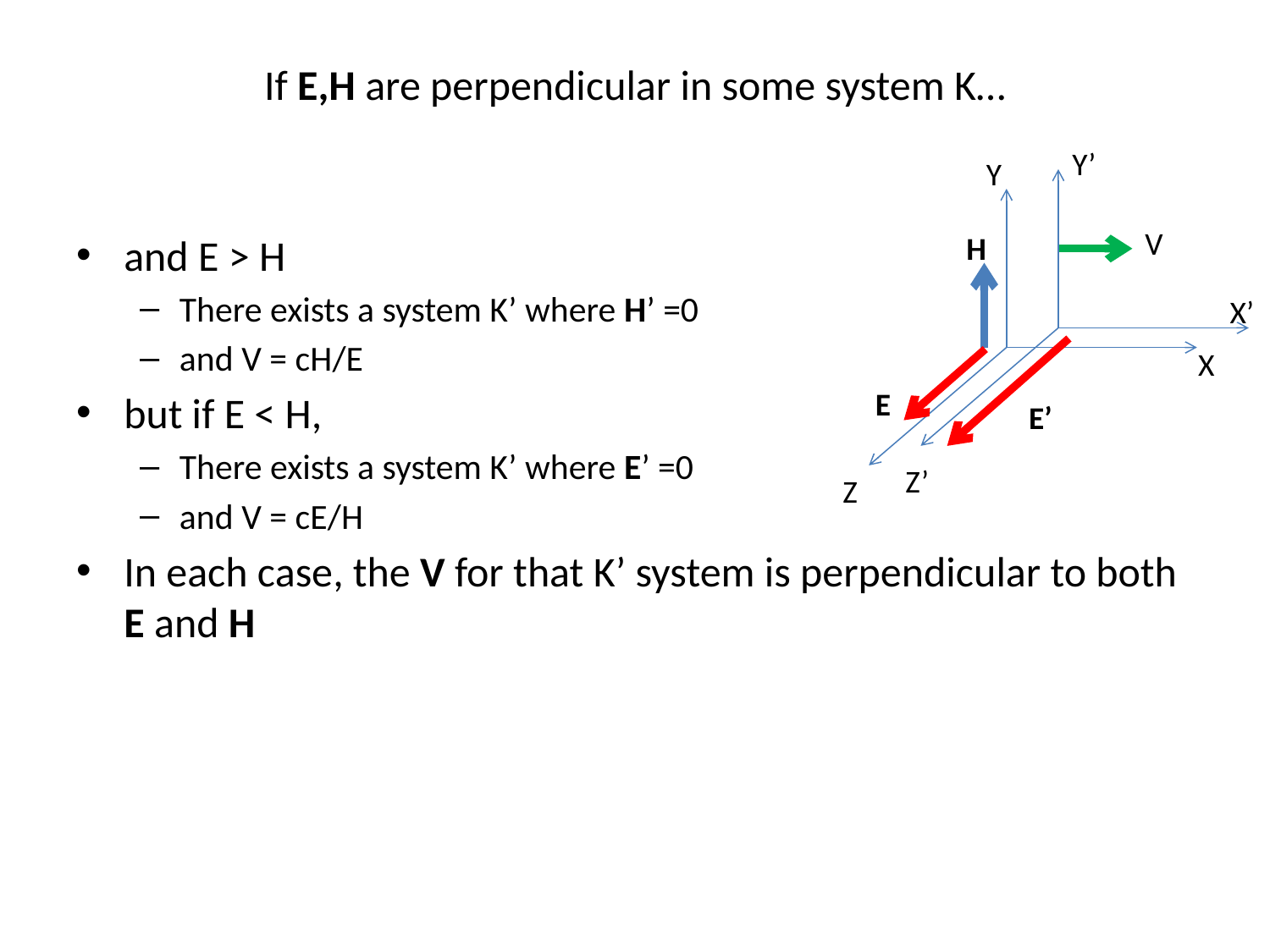

# If E,H are perpendicular in some system K…
Y’
Y
V
and E > H
There exists a system K’ where H’ =0
and V = cH/E
but if E < H,
There exists a system K’ where E’ =0
and V = cE/H
In each case, the V for that K’ system is perpendicular to both E and H

H
X’
X
E
E’
Z’
Z